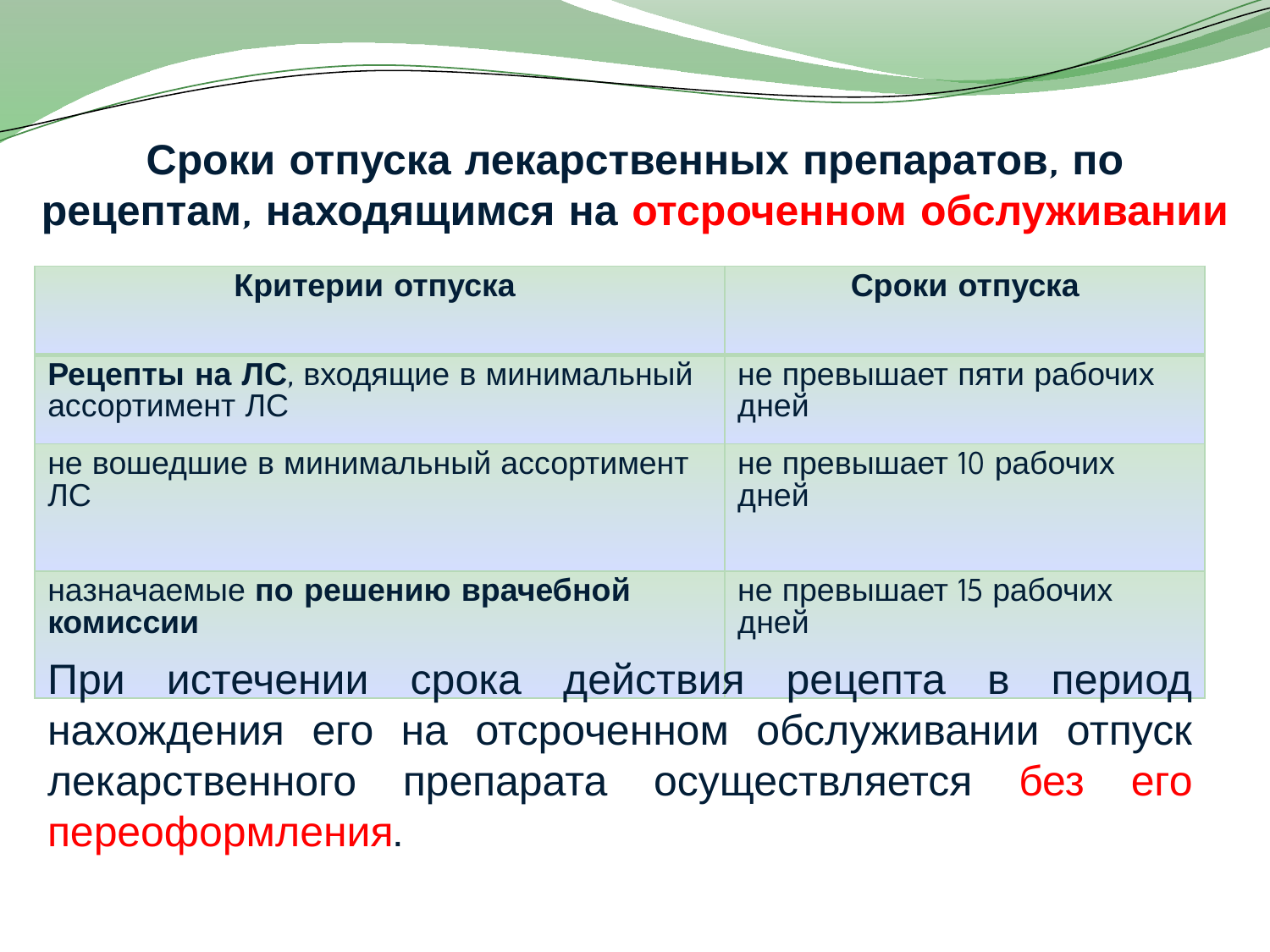

Сроки отпуска лекарственных препаратов, по рецептам, находящимся на отсроченном обслуживании
| Критерии отпуска | Сроки отпуска |
| --- | --- |
| Рецепты на ЛС, входящие в минимальный ассортимент ЛС | не превышает пяти рабочих дней |
| не вошедшие в минимальный ассортимент ЛС | не превышает 10 рабочих дней |
| назначаемые по решению врачебной комиссии | не превышает 15 рабочих дней |
При истечении срока действия рецепта в период нахождения его на отсроченном обслуживании отпуск лекарственного препарата осуществляется без его переоформления.